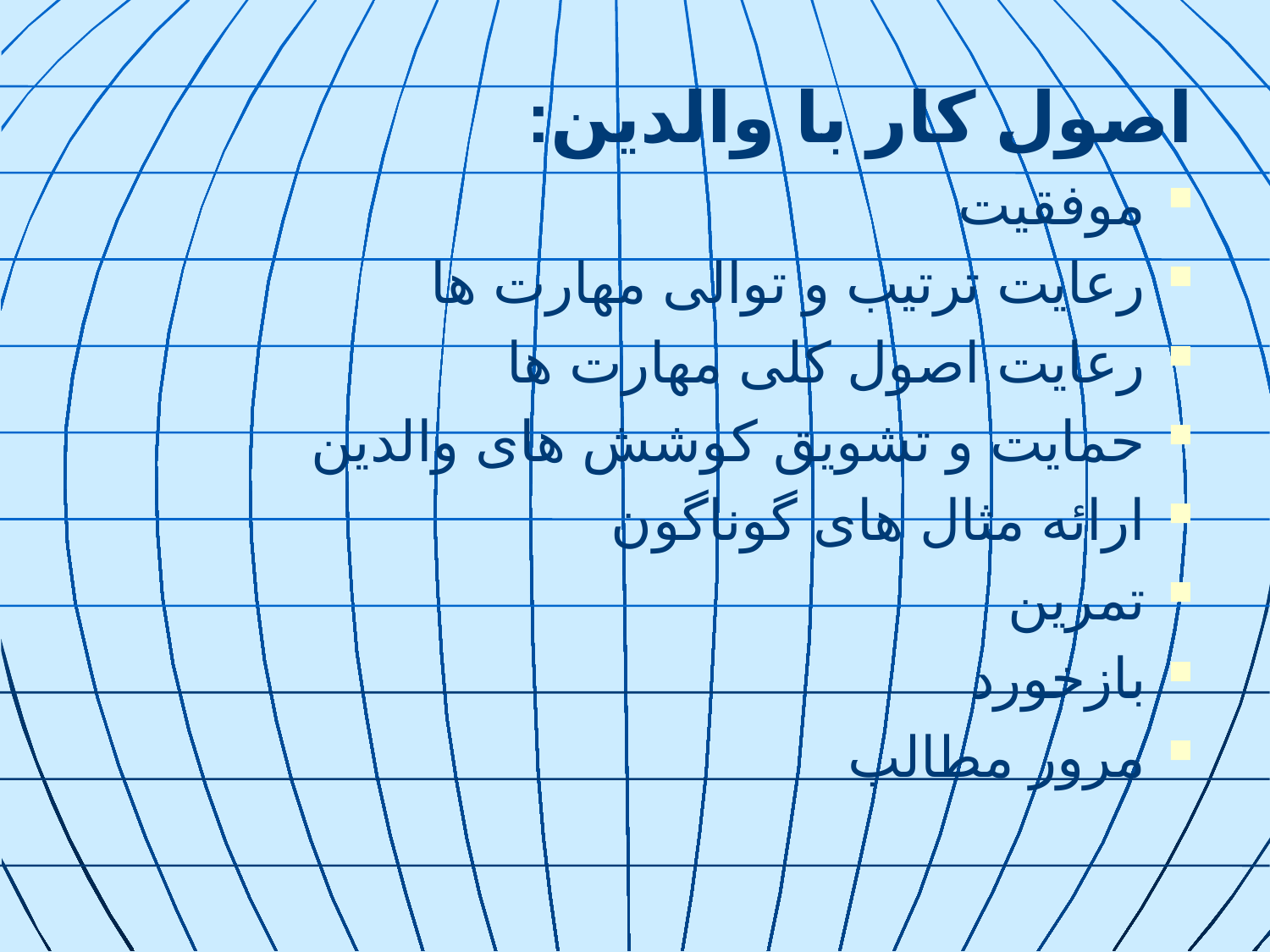

اصول کار با والدین:
موفقیت
رعایت ترتیب و توالی مهارت ها
رعایت اصول کلی مهارت ها
حمایت و تشویق کوشش های والدین
ارائه مثال های گوناگون
تمرین
بازخورد
مرور مطالب